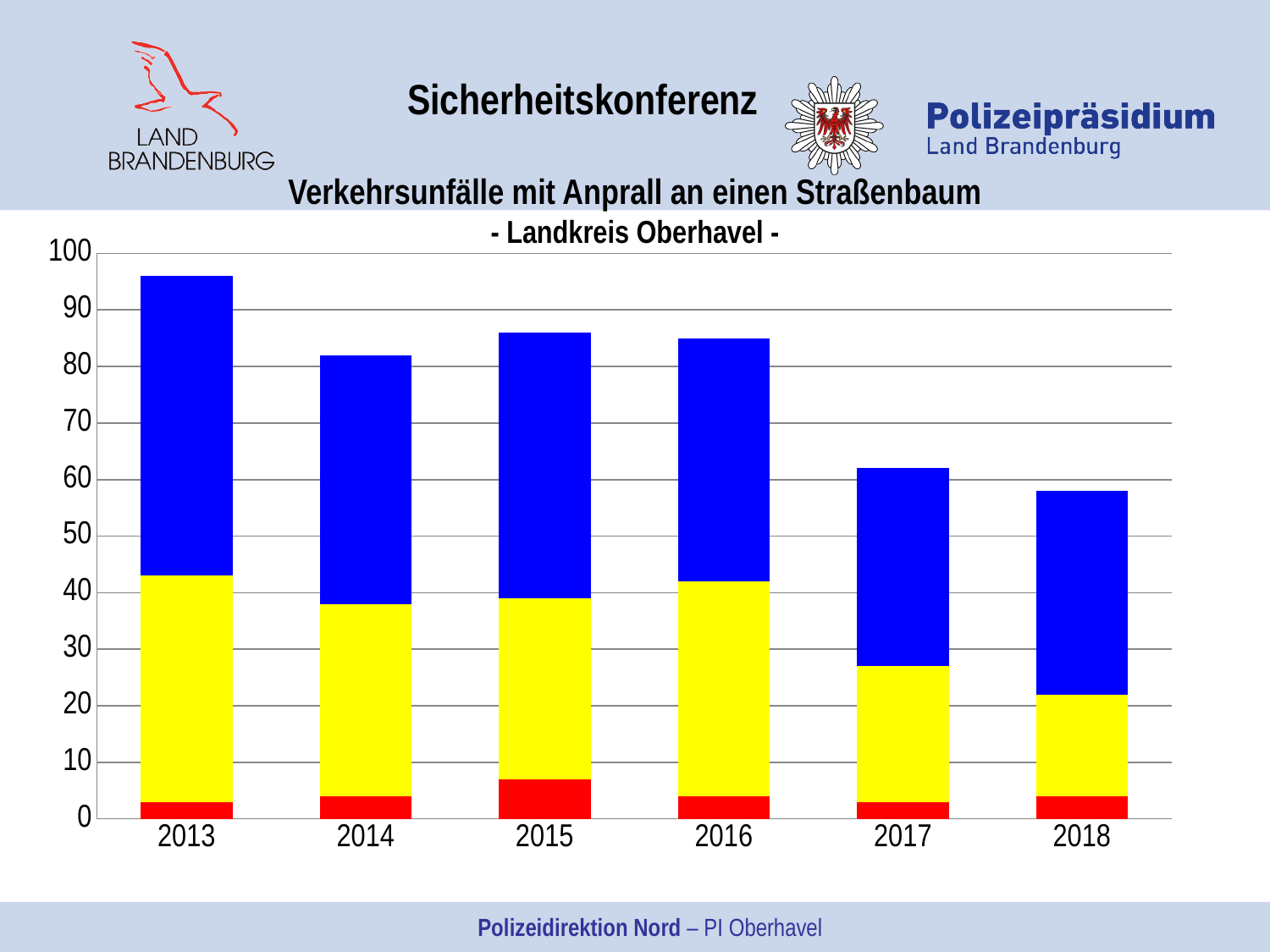

Sicherheitskonferenz
Verkehrsunfälle mit Anprall an einen Straßenbaum
- Landkreis Oberhavel -

### Chart

| Category | Getötete | Schwerverletzte | Leichtverletzte |
|---|---|---|---|
| 2013 | 3.0 | 40.0 | 53.0 |
| 2014 | 4.0 | 34.0 | 44.0 |
| 2015 | 7.0 | 32.0 | 47.0 |
| 2016 | 4.0 | 38.0 | 43.0 |
| 2017 | 3.0 | 24.0 | 35.0 |
| 2018 | 4.0 | 18.0 | 36.0 |
Polizeidirektion Nord – PI Oberhavel